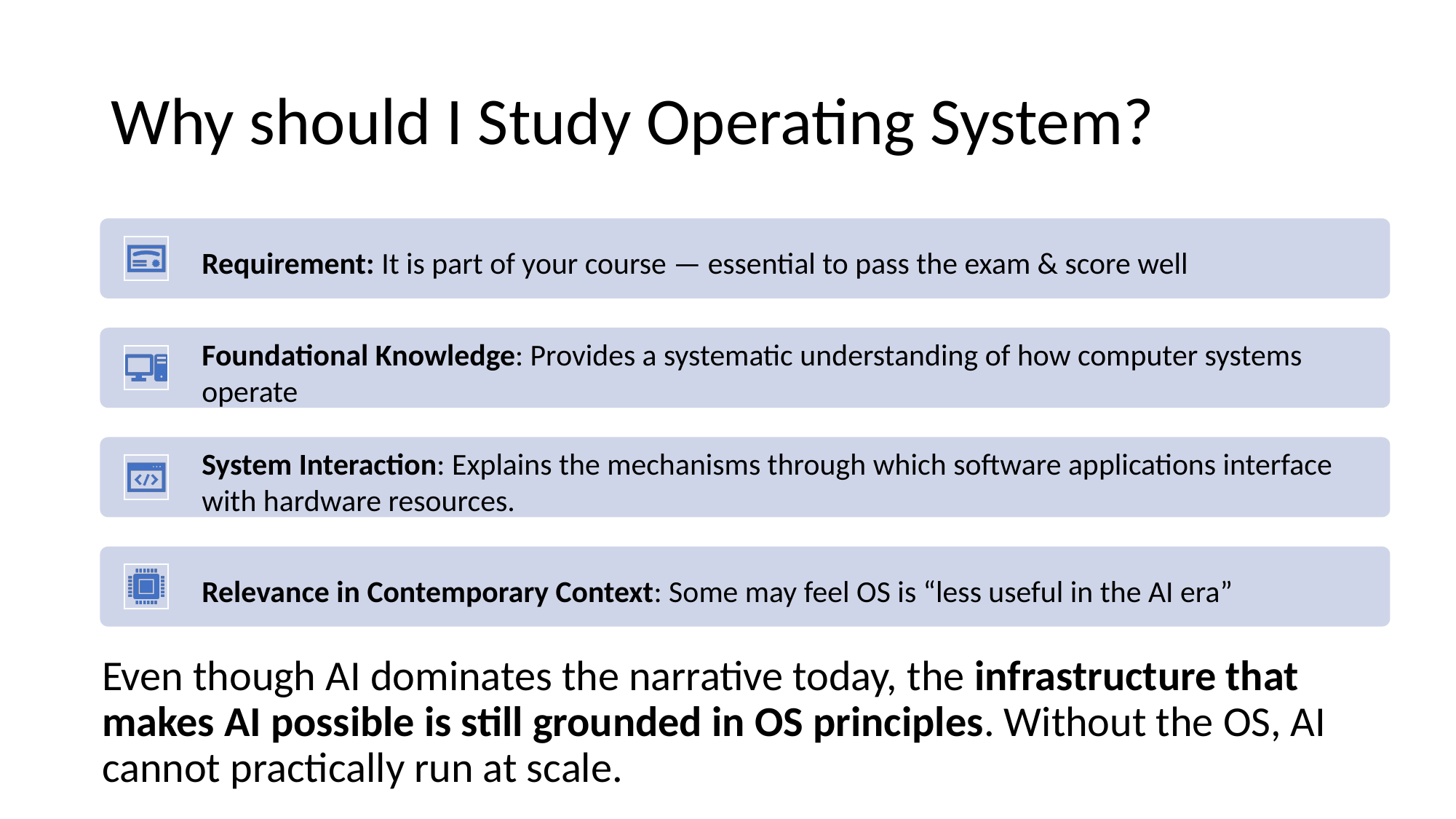

# Why should I Study Operating System?
Requirement: It is part of your course — essential to pass the exam & score well
Foundational Knowledge: Provides a systematic understanding of how computer systems operate
System Interaction: Explains the mechanisms through which software applications interface with hardware resources.
Relevance in Contemporary Context: Some may feel OS is “less useful in the AI era”

Even though AI dominates the narrative today, the infrastructure that makes AI possible is still grounded in OS principles. Without the OS, AI cannot practically run at scale.